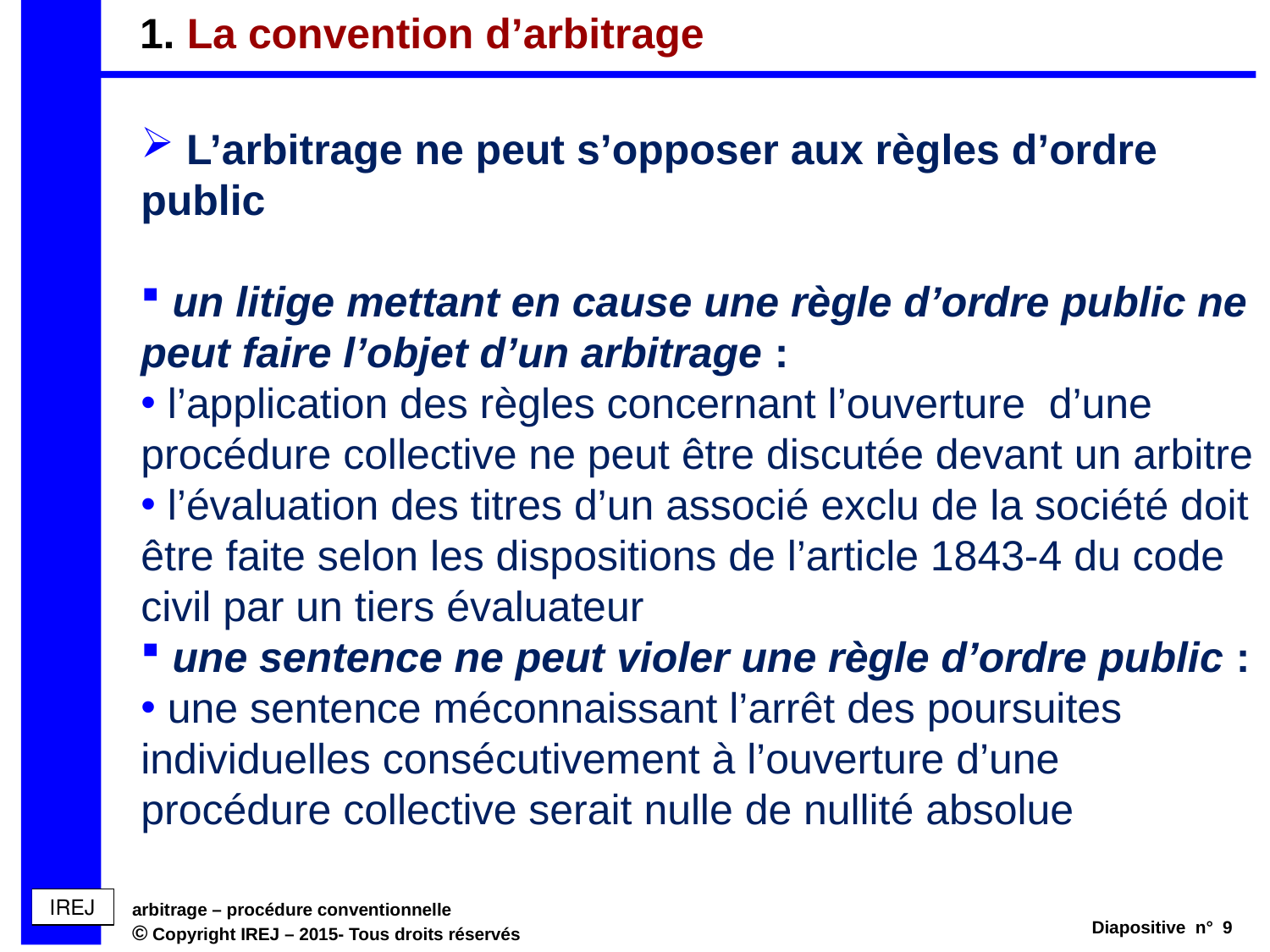

# 1. La convention d’arbitrage
 L’arbitrage ne peut s’opposer aux règles d’ordre public

 un litige mettant en cause une règle d’ordre public ne peut faire l’objet d’un arbitrage :
 l’application des règles concernant l’ouverture  d’une procédure collective ne peut être discutée devant un arbitre
 l’évaluation des titres d’un associé exclu de la société doit être faite selon les dispositions de l’article 1843-4 du code civil par un tiers évaluateur
 une sentence ne peut violer une règle d’ordre public :
 une sentence méconnaissant l’arrêt des poursuites individuelles consécutivement à l’ouverture d’une procédure collective serait nulle de nullité absolue